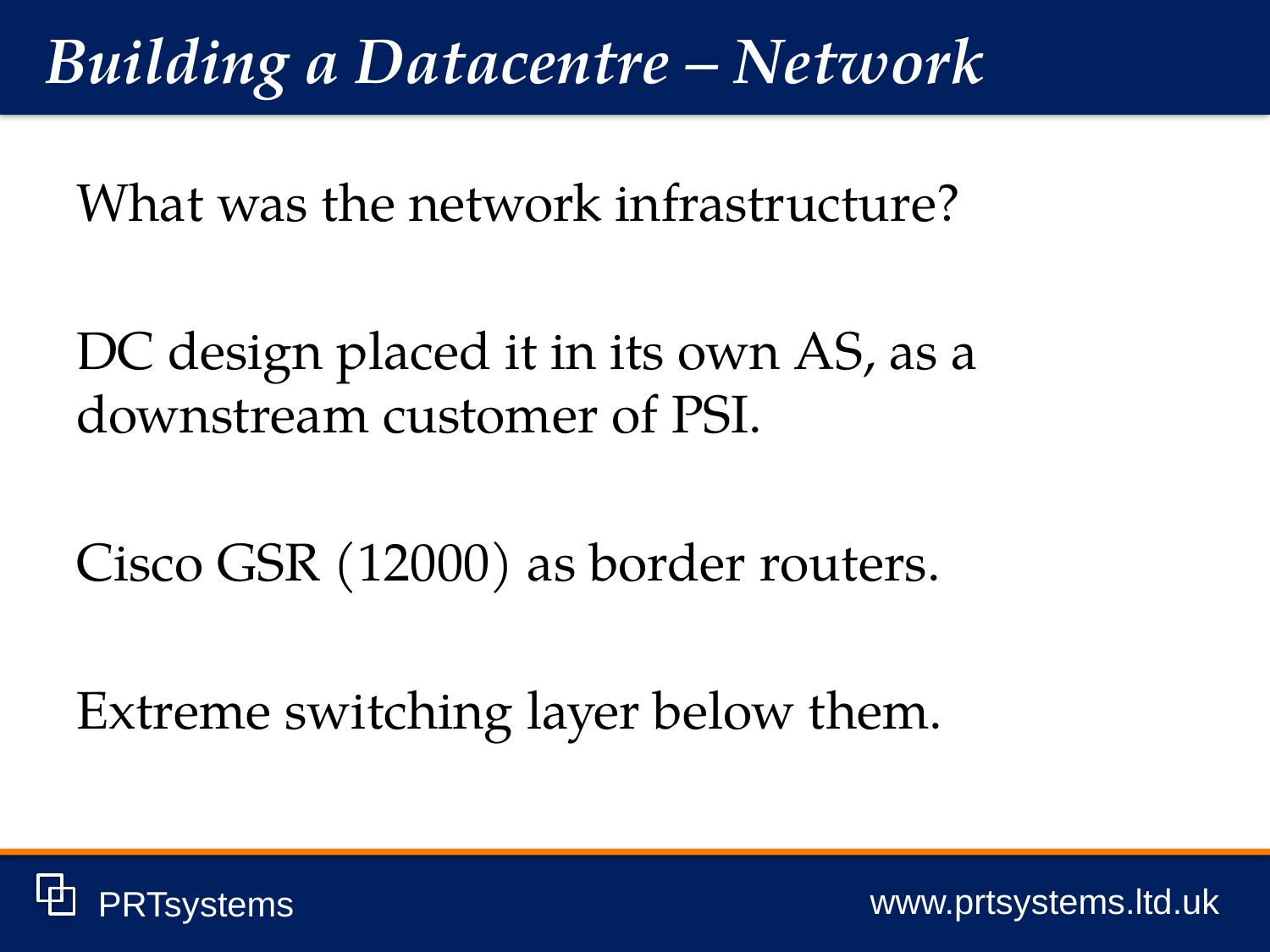

Building a Datacentre – Network

www.prtsystems.ltd.uk
PRTsystems
What was the network infrastructure?

DC design placed it in its own AS, as a downstream customer of PSI.

Cisco GSR (12000) as border routers.

Extreme switching layer below them.